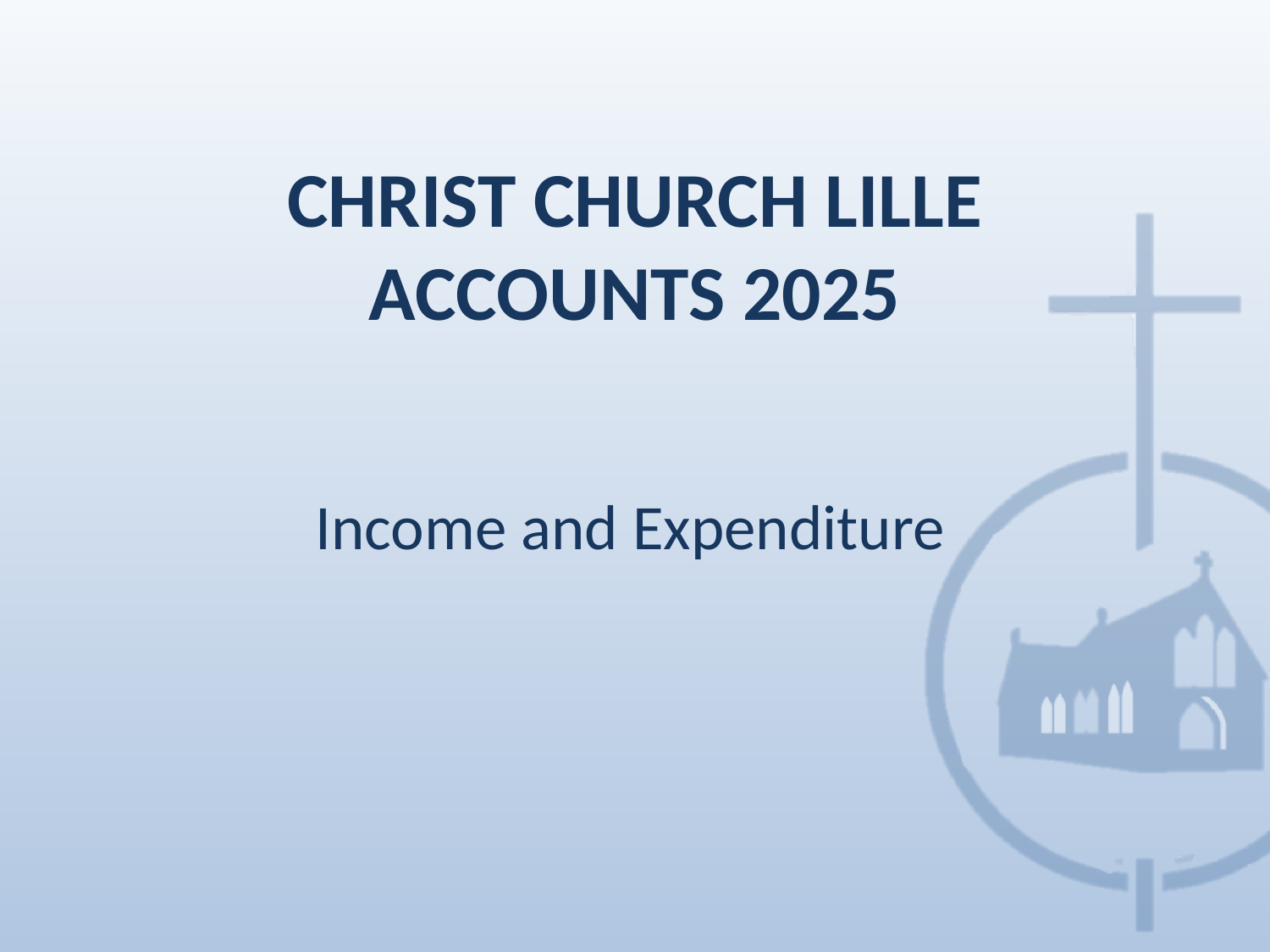

# CHRIST CHURCH LILLE ACCOUNTS 2025

Income and Expenditure